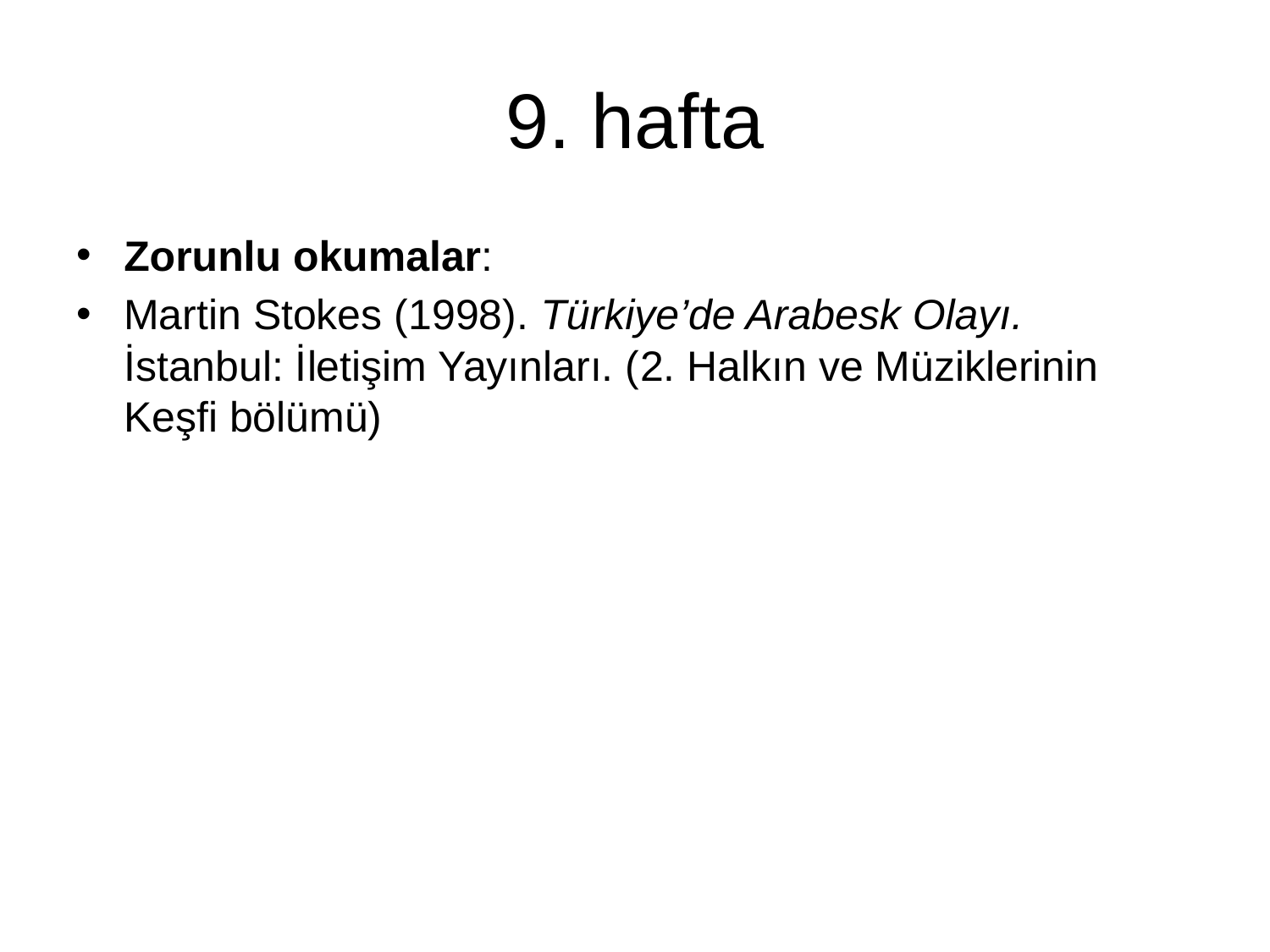

# 9. hafta
Zorunlu okumalar:
Martin Stokes (1998). Türkiye’de Arabesk Olayı. İstanbul: İletişim Yayınları. (2. Halkın ve Müziklerinin Keşfi bölümü)